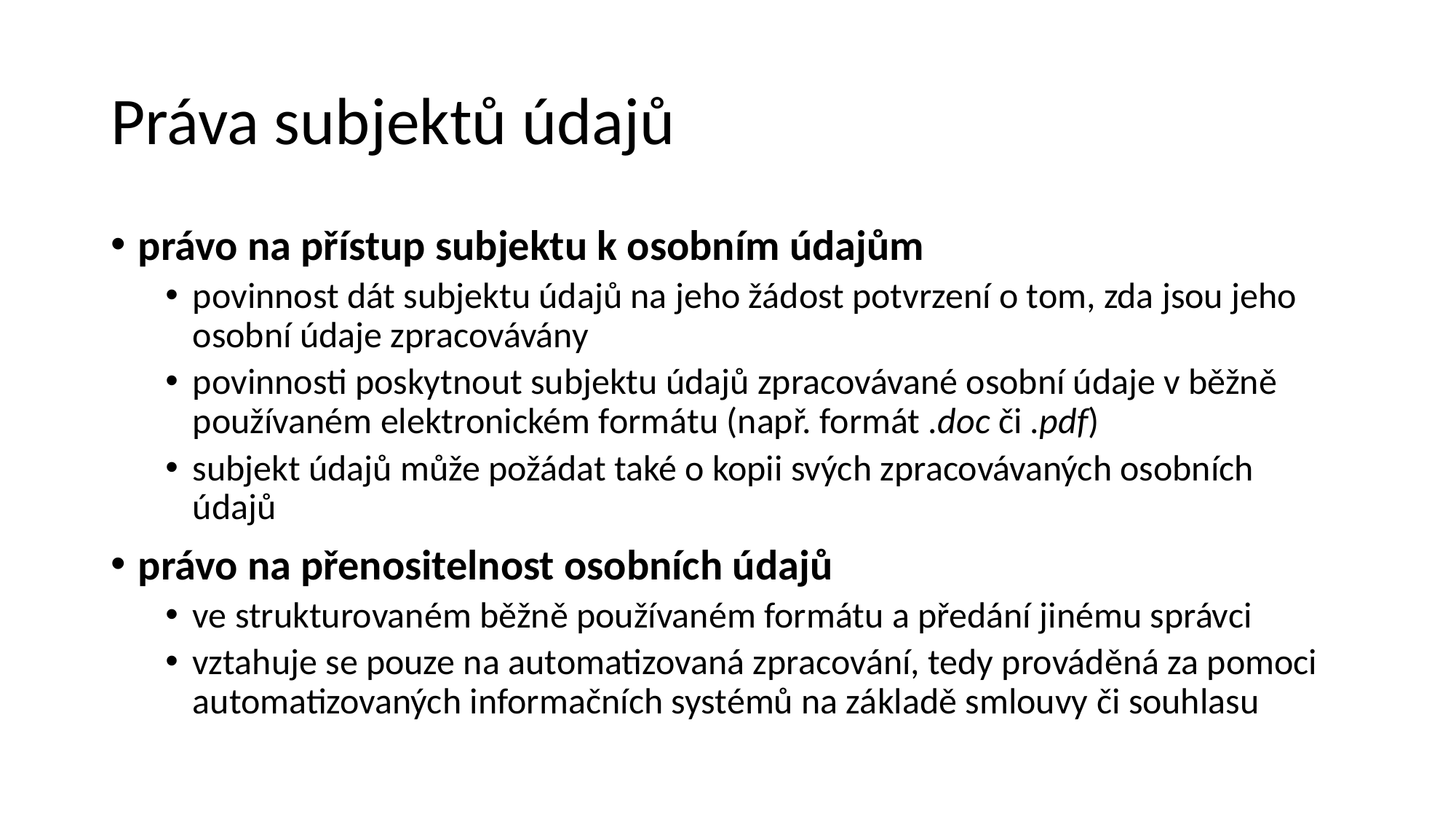

# Práva subjektů údajů
právo na přístup subjektu k osobním údajům
povinnost dát subjektu údajů na jeho žádost potvrzení o tom, zda jsou jeho osobní údaje zpracovávány
povinnosti poskytnout subjektu údajů zpracovávané osobní údaje v běžně používaném elektronickém formátu (např. formát .doc či .pdf)
subjekt údajů může požádat také o kopii svých zpracovávaných osobních údajů
právo na přenositelnost osobních údajů
ve strukturovaném běžně používaném formátu a předání jinému správci
vztahuje se pouze na automatizovaná zpracování, tedy prováděná za pomoci automatizovaných informačních systémů na základě smlouvy či souhlasu